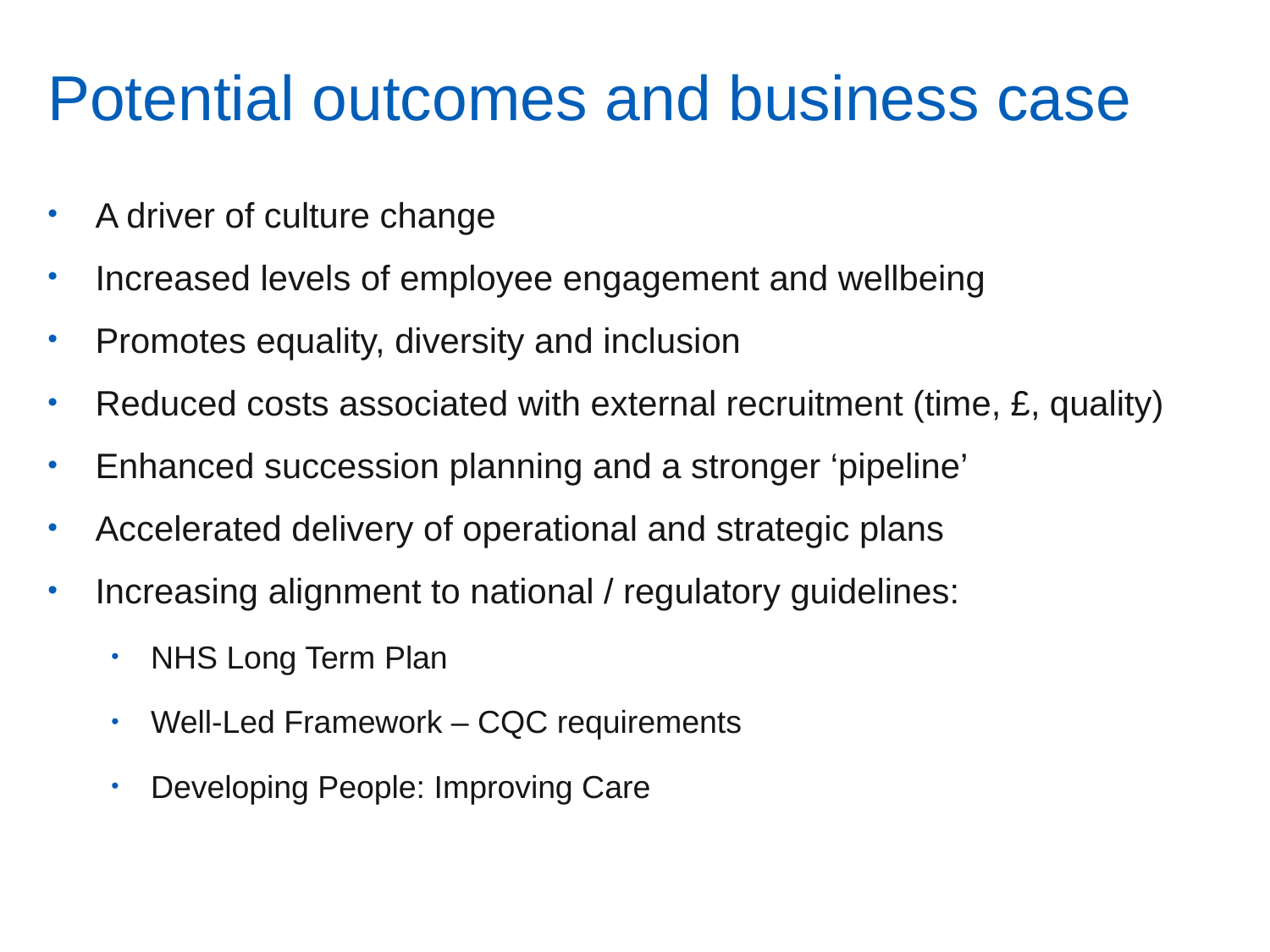

Potential outcomes and business case
A driver of culture change
Increased levels of employee engagement and wellbeing
Promotes equality, diversity and inclusion
Reduced costs associated with external recruitment (time, £, quality)
Enhanced succession planning and a stronger ‘pipeline’
Accelerated delivery of operational and strategic plans
Increasing alignment to national / regulatory guidelines:
NHS Long Term Plan
Well-Led Framework – CQC requirements
Developing People: Improving Care